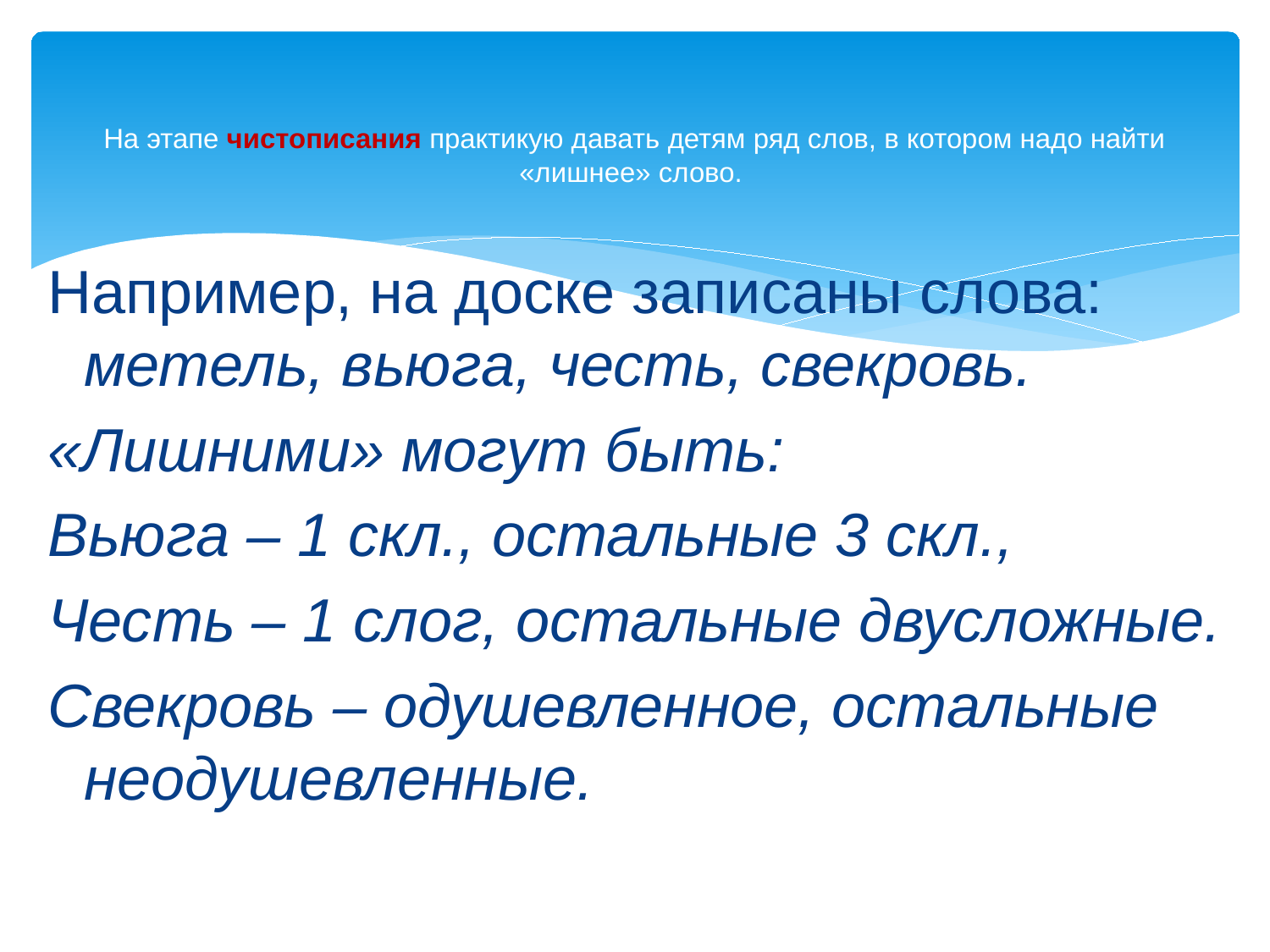

# На этапе чистописания практикую давать детям ряд слов, в котором надо найти «лишнее» слово.
Например, на доске записаны слова: метель, вьюга, честь, свекровь.
«Лишними» могут быть:
Вьюга – 1 скл., остальные 3 скл.,
Честь – 1 слог, остальные двусложные.
Свекровь – одушевленное, остальные неодушевленные.